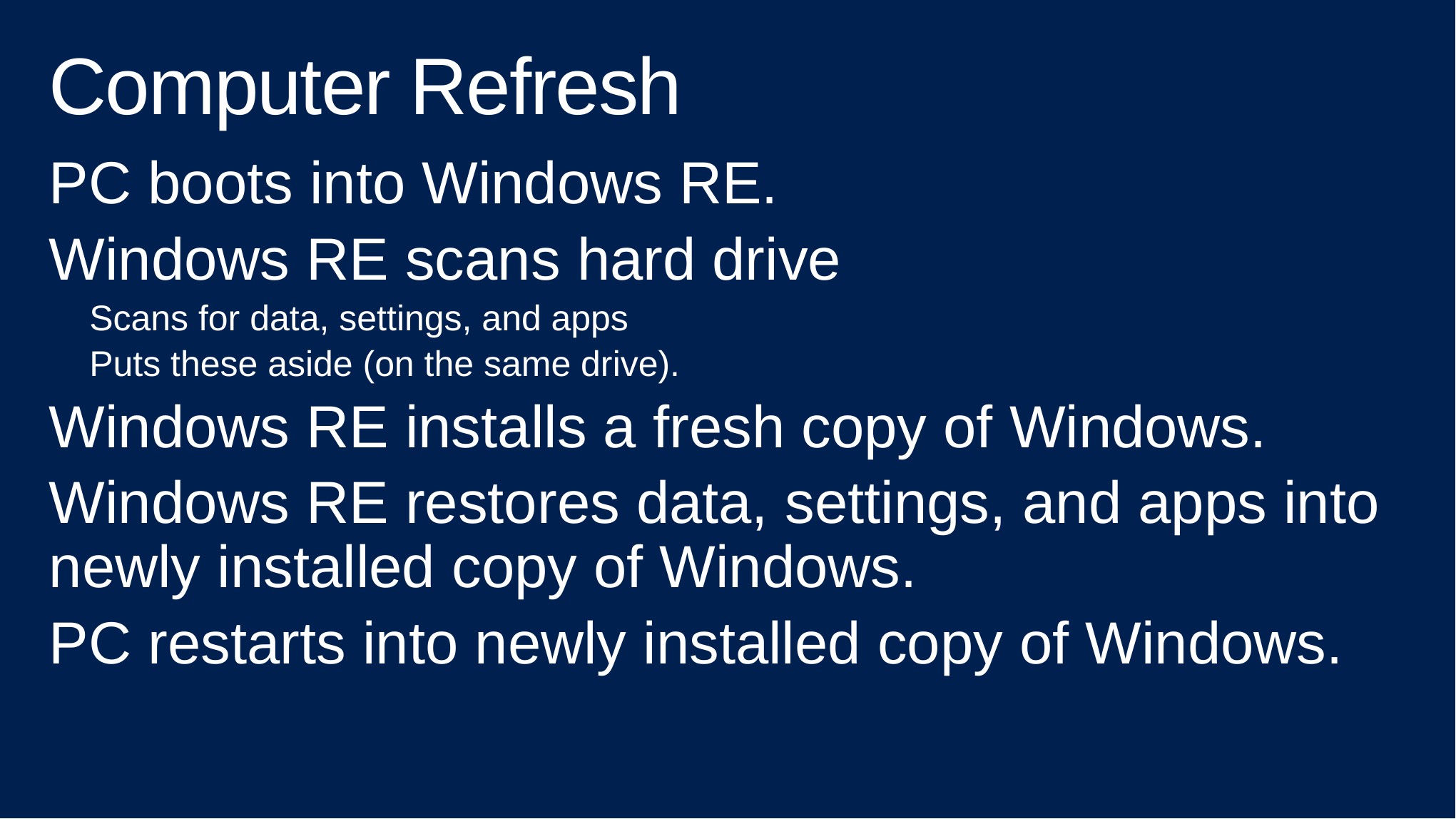

# Computer Refresh
PC boots into Windows RE.
Windows RE scans hard drive
Scans for data, settings, and apps
Puts these aside (on the same drive).
Windows RE installs a fresh copy of Windows.
Windows RE restores data, settings, and apps into newly installed copy of Windows.
PC restarts into newly installed copy of Windows.